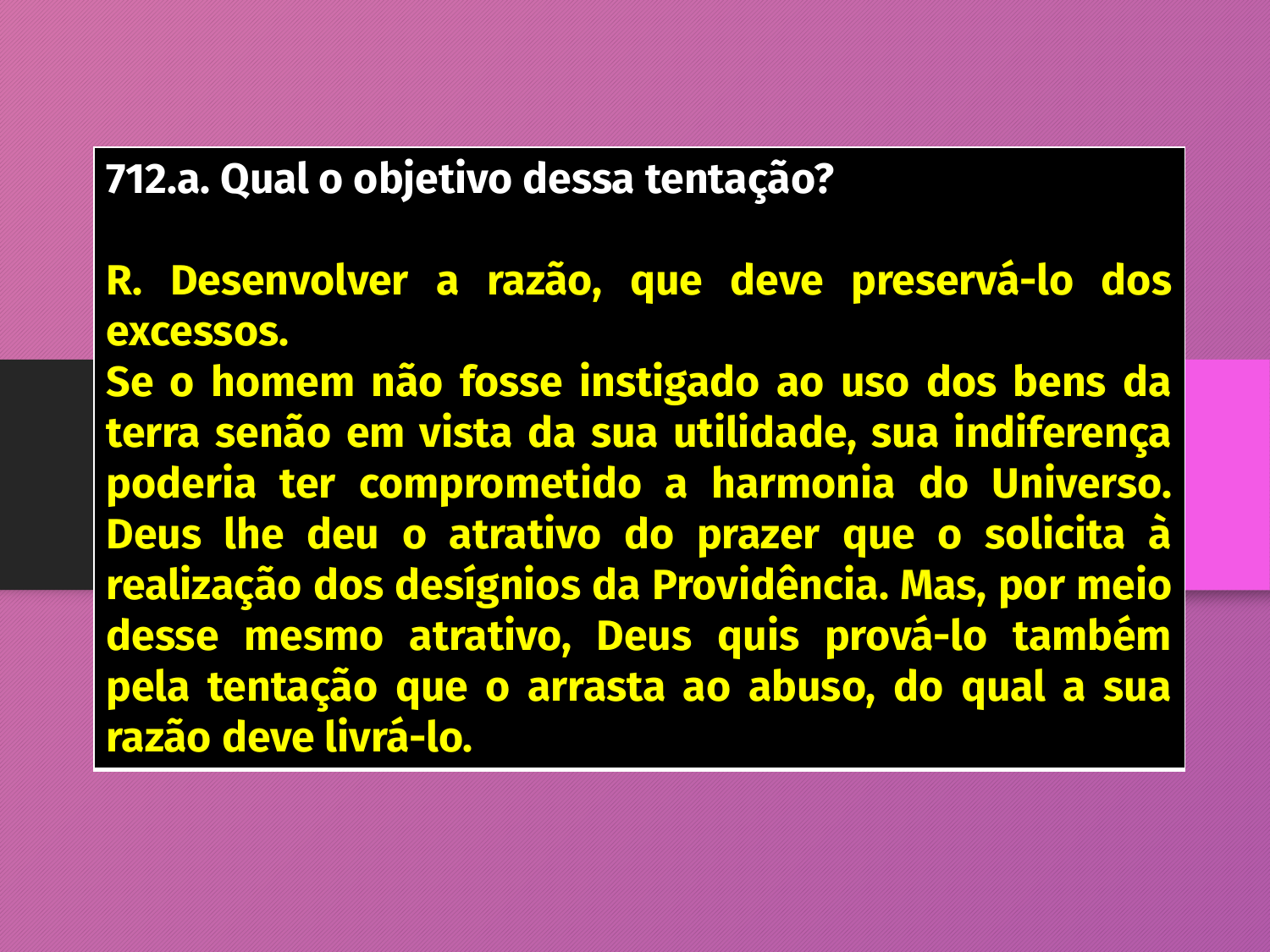

| 712.a. Qual o objetivo dessa tentação? R. Desenvolver a razão, que deve preservá-lo dos excessos. Se o homem não fosse instigado ao uso dos bens da terra senão em vista da sua utilidade, sua indiferença poderia ter comprometido a harmonia do Universo. Deus lhe deu o atrativo do prazer que o solicita à realização dos desígnios da Providência. Mas, por meio desse mesmo atrativo, Deus quis prová-lo também pela tentação que o arrasta ao abuso, do qual a sua razão deve livrá-lo. |
| --- |